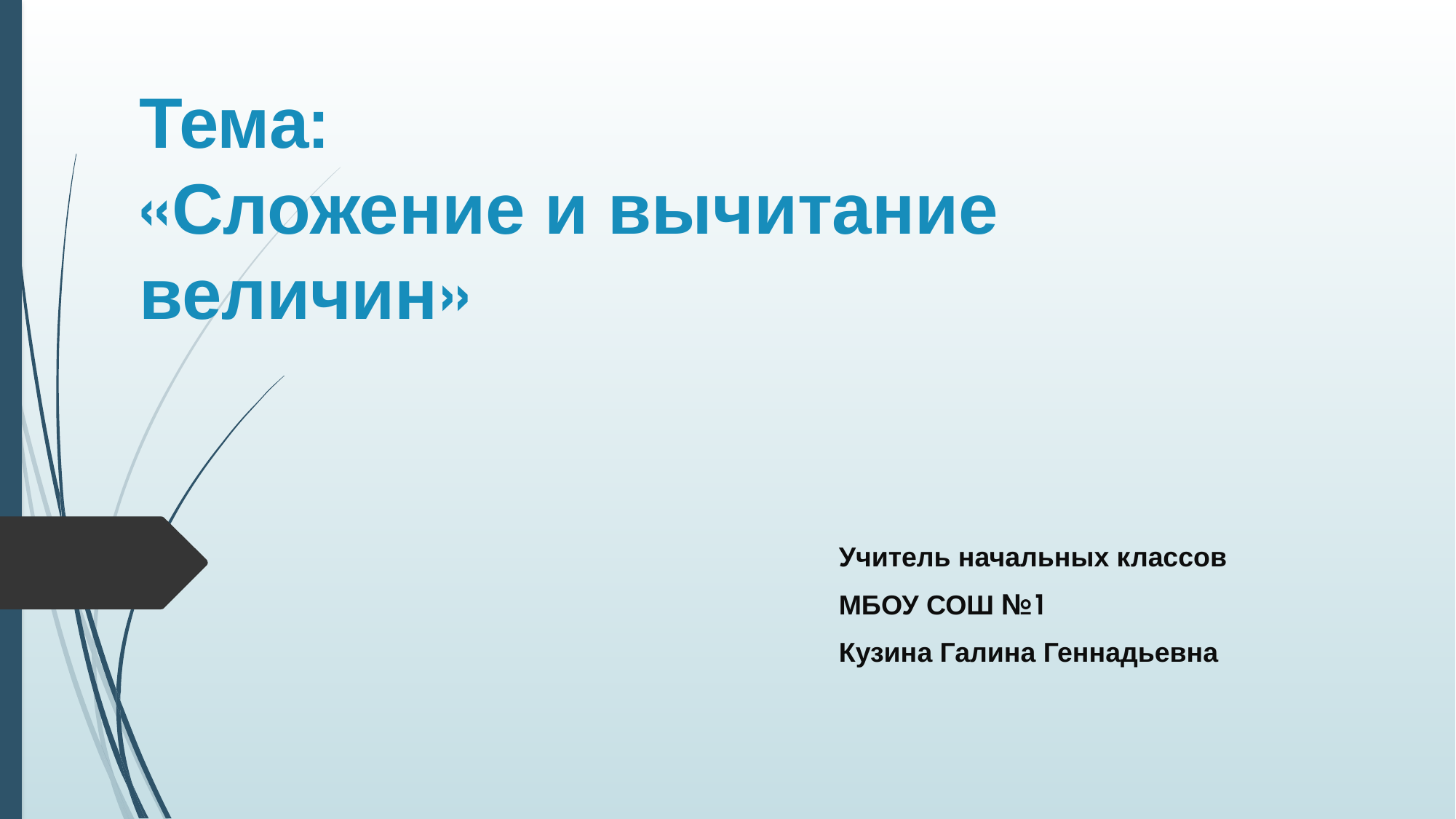

# Тема: «Сложение и вычитание величин»
Учитель начальных классов
МБОУ СОШ №1
Кузина Галина Геннадьевна